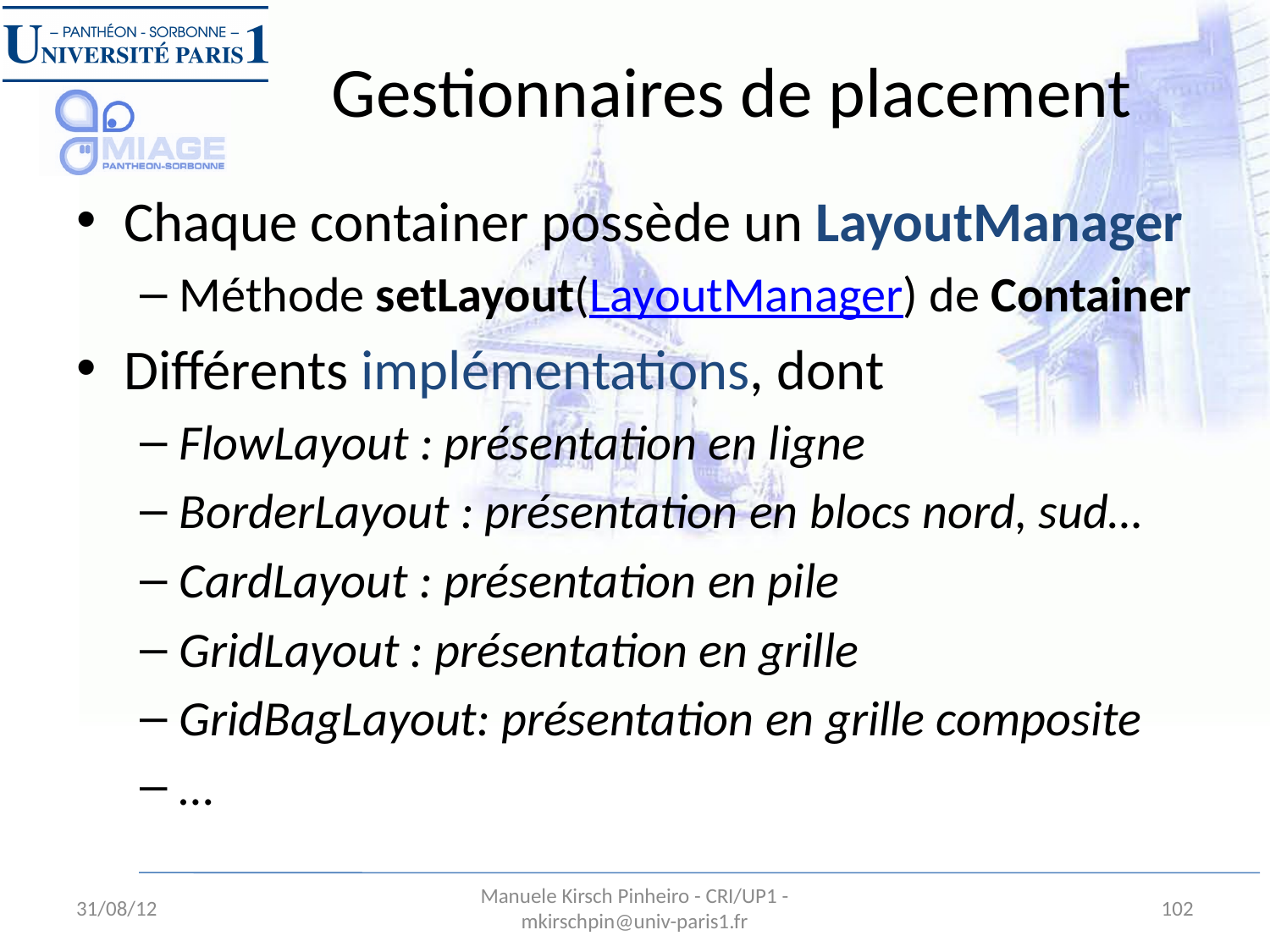

# Gestionnaires de placement
Chaque container possède un LayoutManager
Méthode setLayout(LayoutManager) de Container
Différents implémentations, dont
FlowLayout : présentation en ligne
BorderLayout : présentation en blocs nord, sud…
CardLayout : présentation en pile
GridLayout : présentation en grille
GridBagLayout: présentation en grille composite
…
31/08/12
Manuele Kirsch Pinheiro - CRI/UP1 - mkirschpin@univ-paris1.fr
102